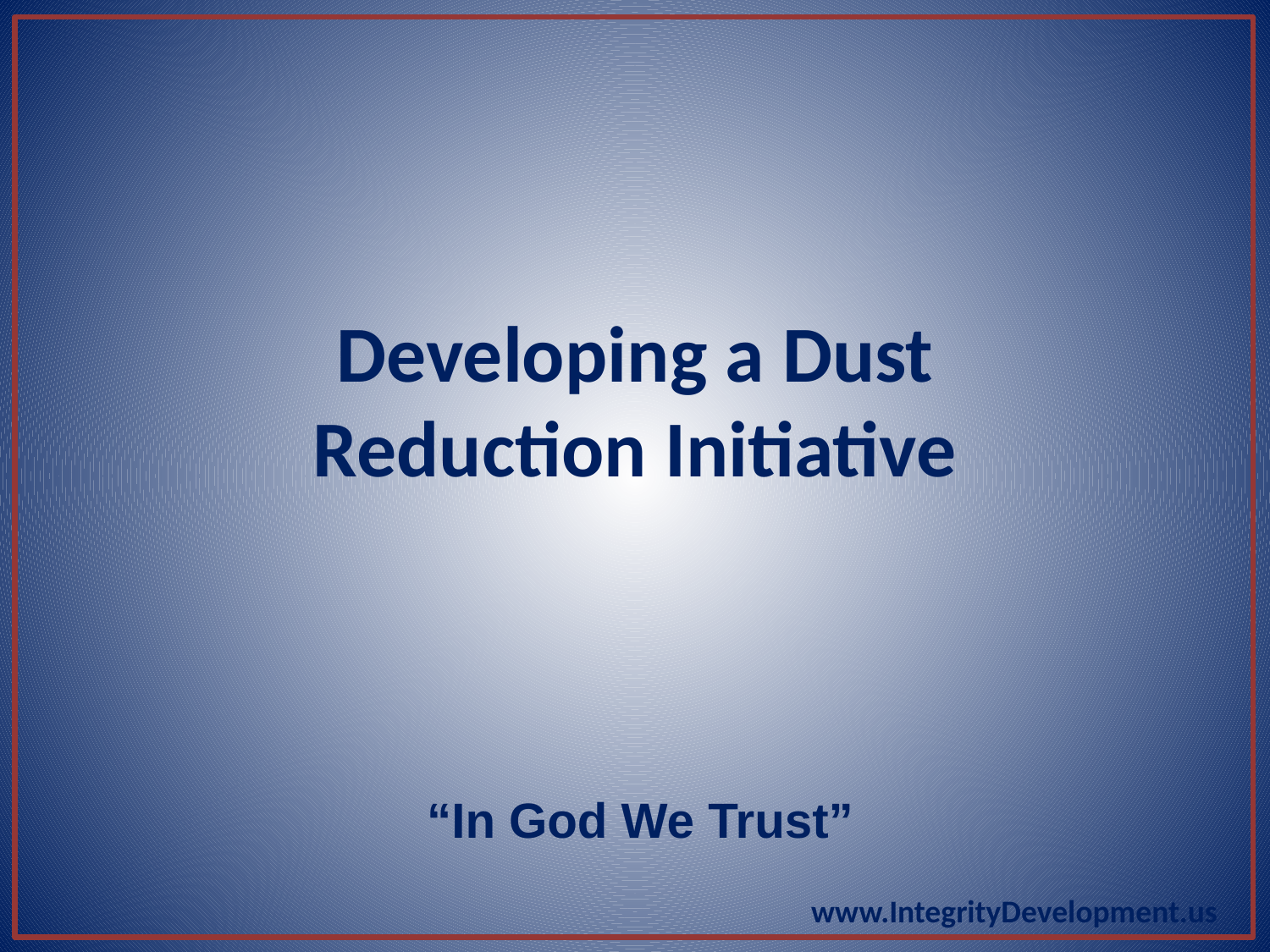

# Developing a Dust Reduction Initiative
“In God We Trust”
www.IntegrityDevelopment.us